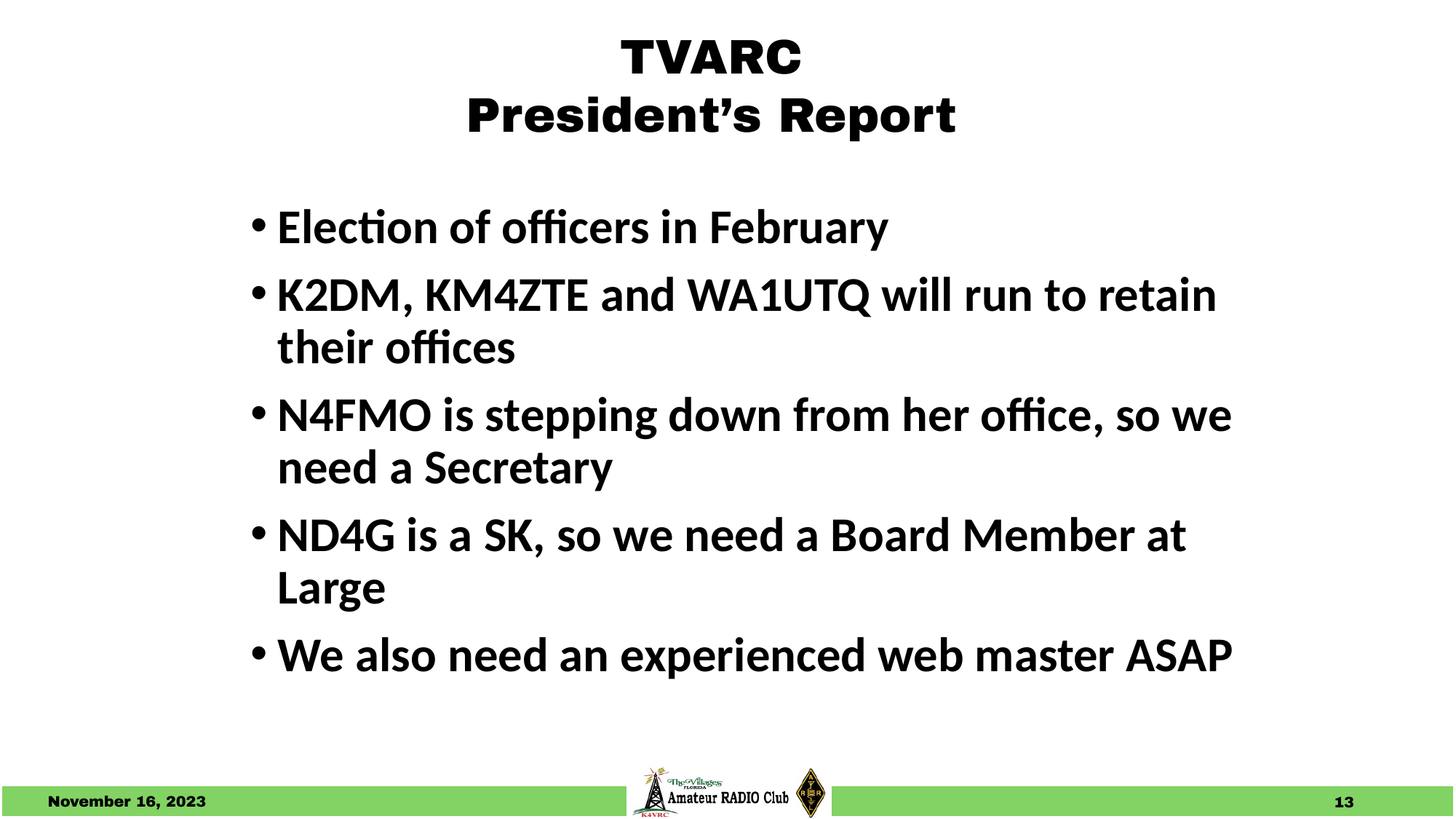

# TVARC
President’s Report
Election of officers in February
K2DM, KM4ZTE and WA1UTQ will run to retain their offices
N4FMO is stepping down from her office, so we need a Secretary
ND4G is a SK, so we need a Board Member at Large
We also need an experienced web master ASAP